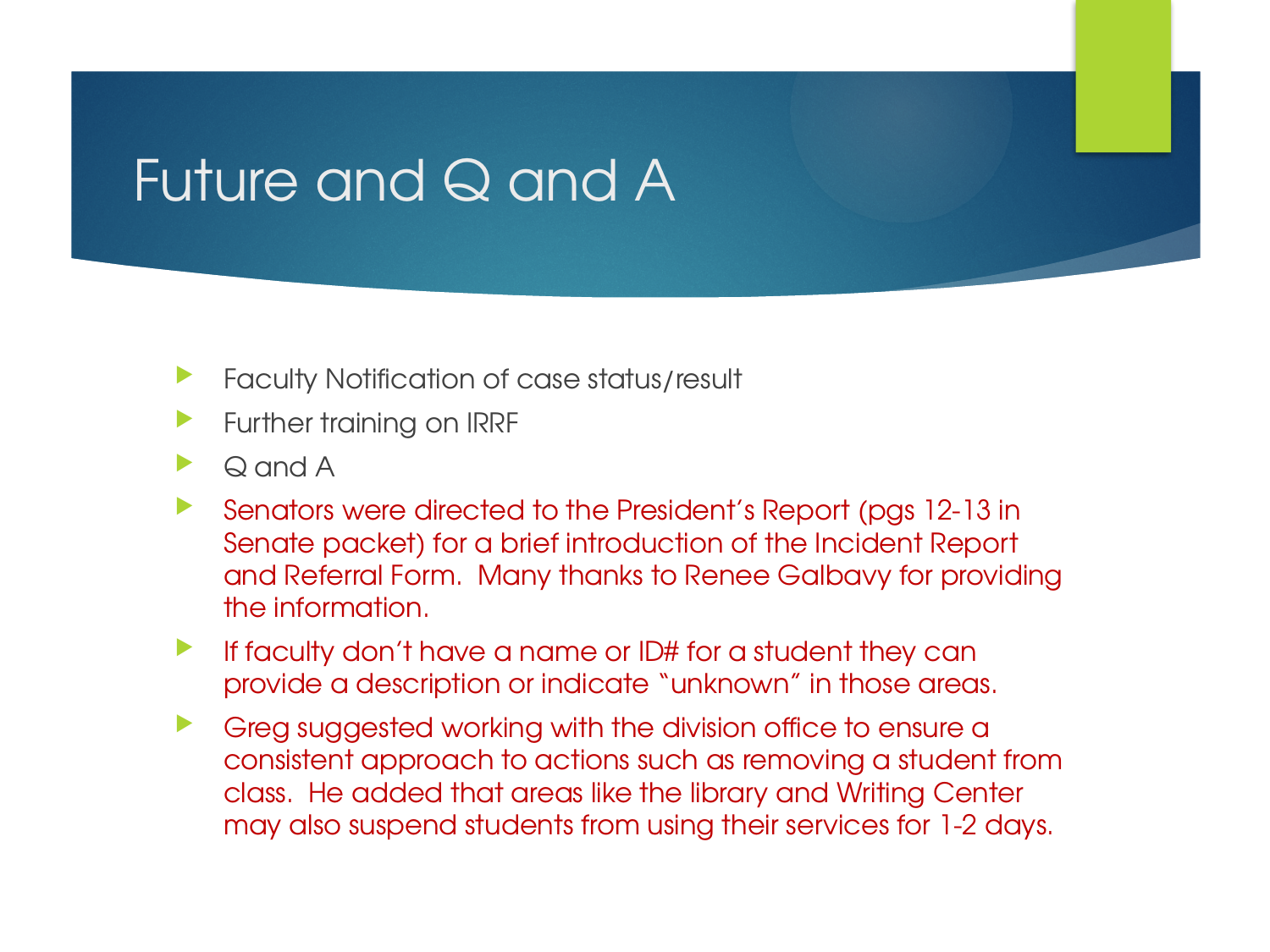

# Future and Q and A

Faculty Notification of case status/result
Further training on IRRF
Q and A
Senators were directed to the President’s Report (pgs 12-13 in Senate packet) for a brief introduction of the Incident Report and Referral Form.  Many thanks to Renee Galbavy for providing the information.
If faculty don’t have a name or ID# for a student they can provide a description or indicate “unknown” in those areas.
Greg suggested working with the division office to ensure a consistent approach to actions such as removing a student from class.  He added that areas like the library and Writing Center may also suspend students from using their services for 1-2 days.